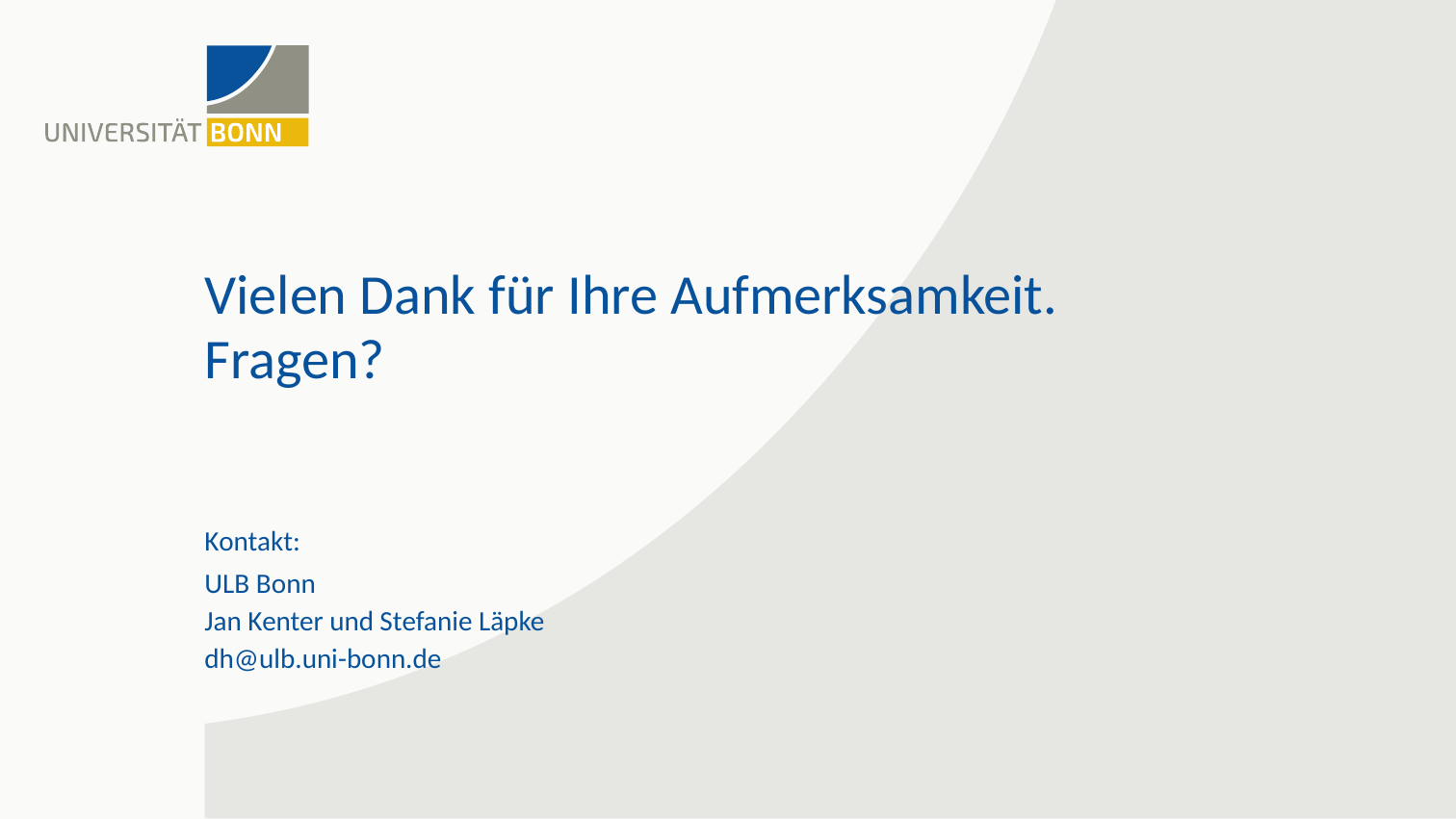

Vielen Dank für Ihre Aufmerksamkeit.
Fragen?
Kontakt:
ULB Bonn
Jan Kenter und Stefanie Läpke
dh@ulb.uni-bonn.de
Digital Humanities/Jan Kenter, Stefanie Läpke/BGZ 24.10.2018